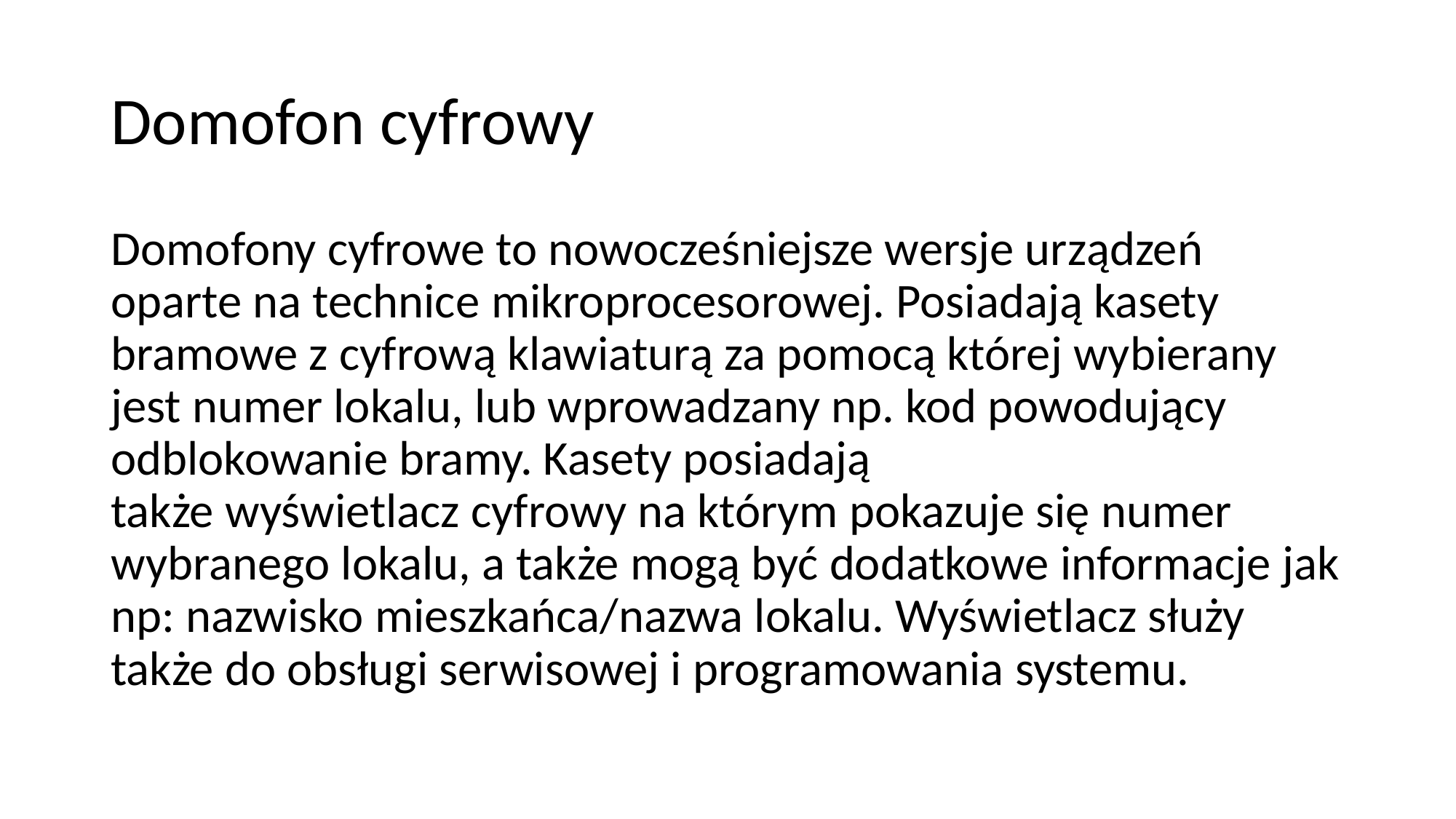

# Domofon cyfrowy
Domofony cyfrowe to nowocześniejsze wersje urządzeń oparte na technice mikroprocesorowej. Posiadają kasety bramowe z cyfrową klawiaturą za pomocą której wybierany jest numer lokalu, lub wprowadzany np. kod powodujący odblokowanie bramy. Kasety posiadają także wyświetlacz cyfrowy na którym pokazuje się numer wybranego lokalu, a także mogą być dodatkowe informacje jak np: nazwisko mieszkańca/nazwa lokalu. Wyświetlacz służy także do obsługi serwisowej i programowania systemu.